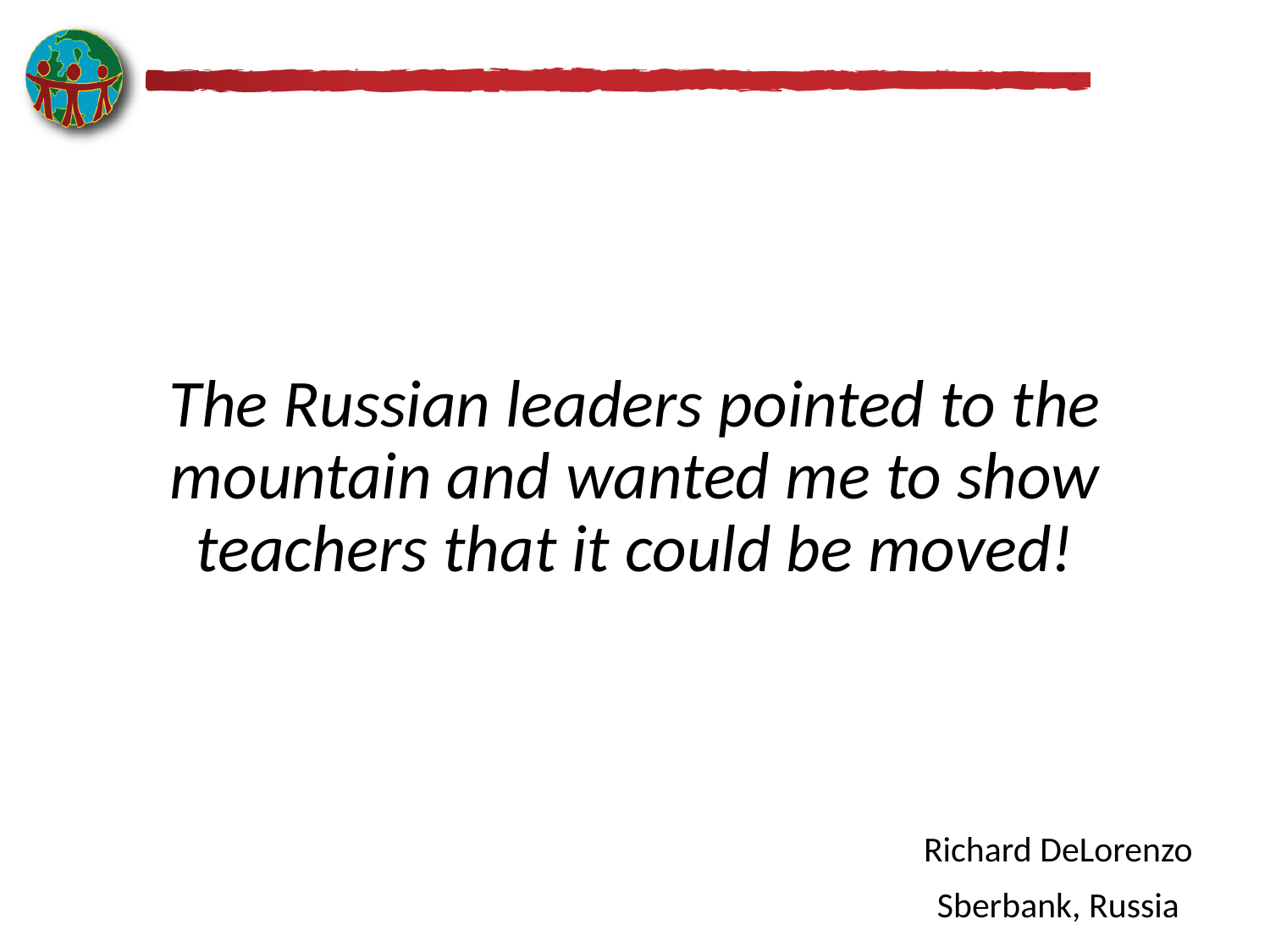

# The Russian leaders pointed to the mountain and wanted me to show teachers that it could be moved!
Richard DeLorenzo
Sberbank, Russia